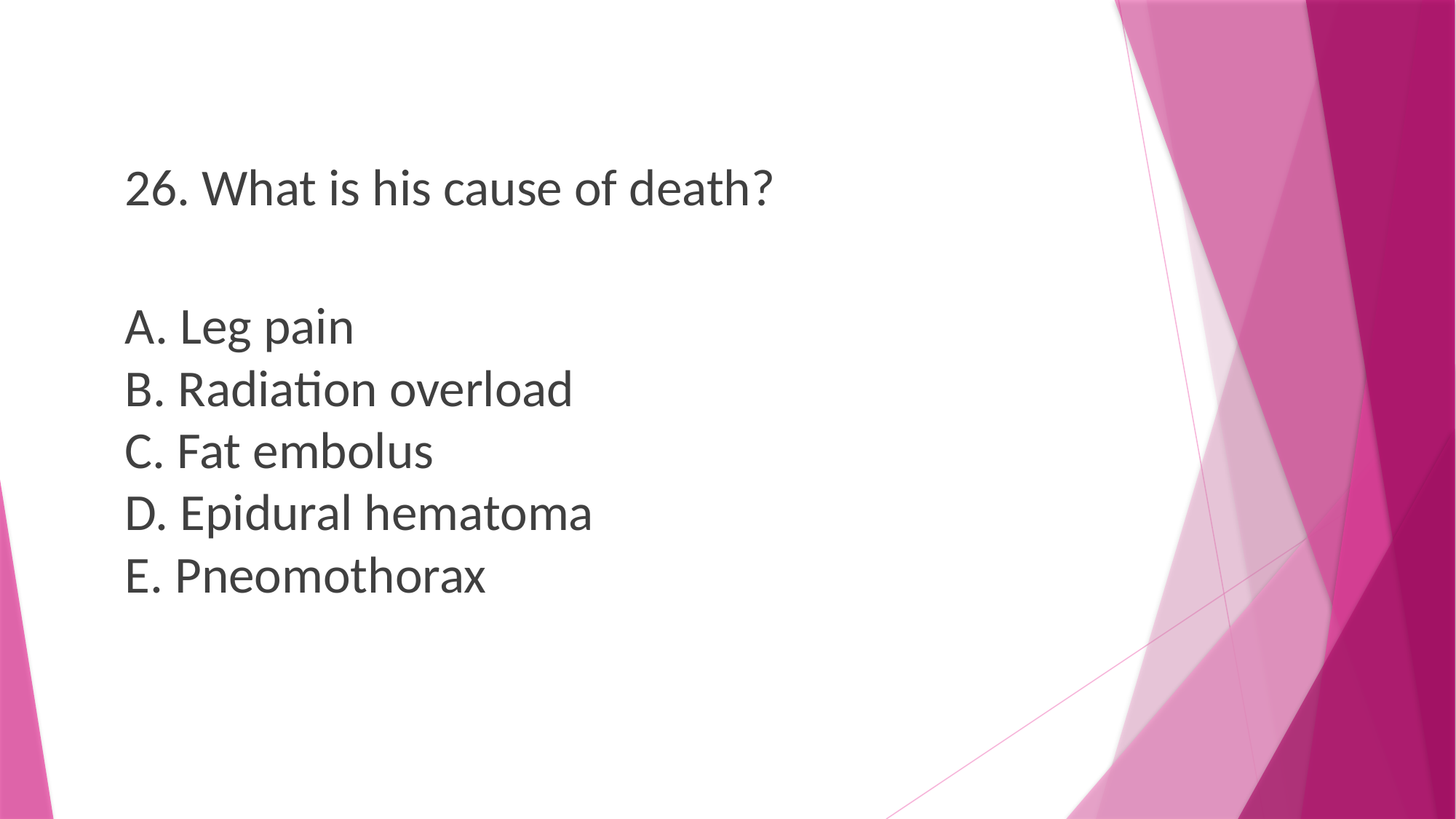

26. What is his cause of death?
A. Leg pain
B. Radiation overload
C. Fat embolus
D. Epidural hematoma
E. Pneomothorax